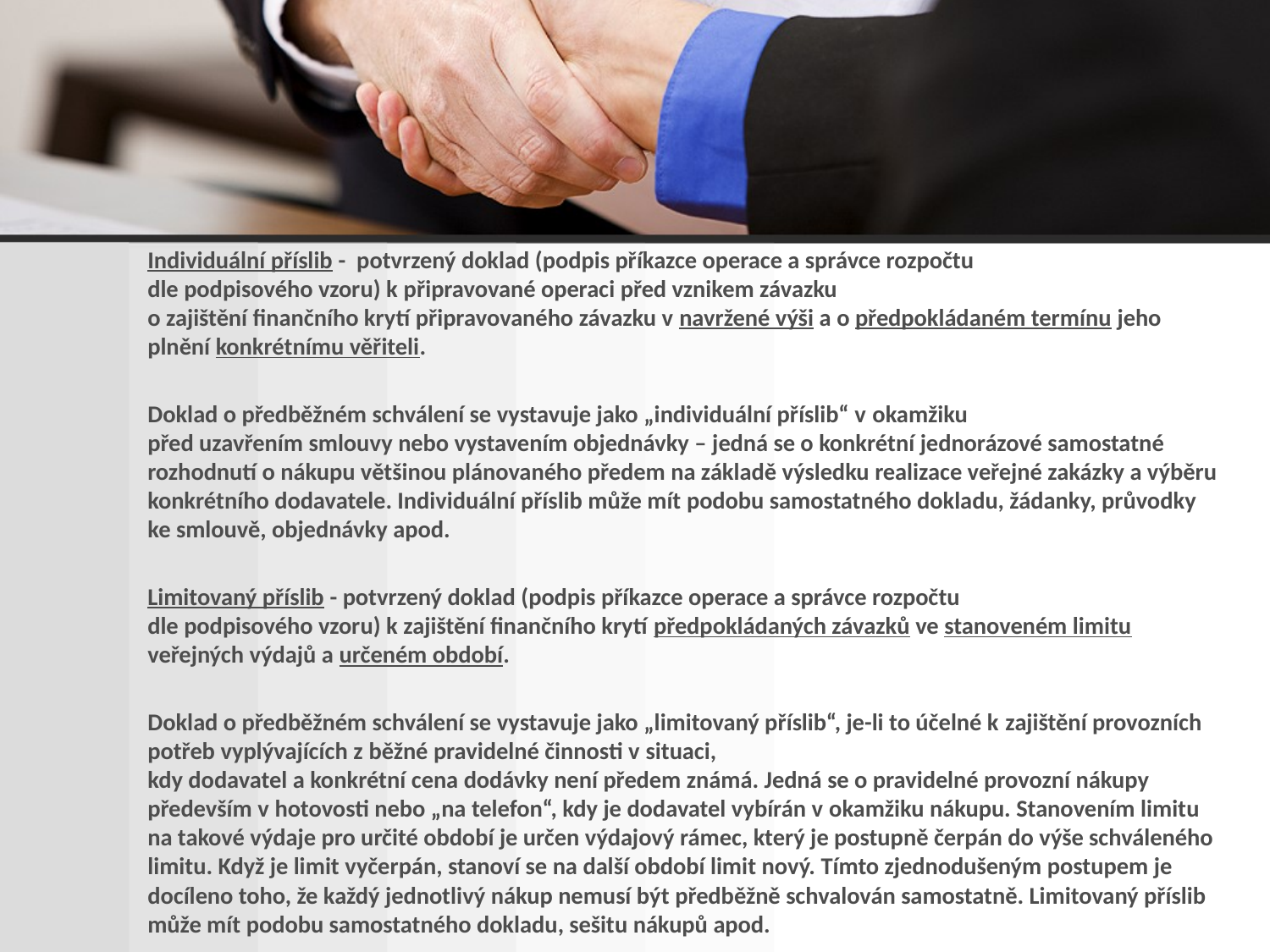

Individuální příslib -  potvrzený doklad (podpis příkazce operace a správce rozpočtu
dle podpisového vzoru) k připravované operaci před vznikem závazku
o zajištění finančního krytí připravovaného závazku v navržené výši a o předpokládaném termínu jeho plnění konkrétnímu věřiteli.

Doklad o předběžném schválení se vystavuje jako „individuální příslib“ v okamžiku
před uzavřením smlouvy nebo vystavením objednávky – jedná se o konkrétní jednorázové samostatné rozhodnutí o nákupu většinou plánovaného předem na základě výsledku realizace veřejné zakázky a výběru konkrétního dodavatele. Individuální příslib může mít podobu samostatného dokladu, žádanky, průvodky ke smlouvě, objednávky apod.

Limitovaný příslib - potvrzený doklad (podpis příkazce operace a správce rozpočtu
dle podpisového vzoru) k zajištění finančního krytí předpokládaných závazků ve stanoveném limitu veřejných výdajů a určeném období.

Doklad o předběžném schválení se vystavuje jako „limitovaný příslib“, je-li to účelné k zajištění provozních potřeb vyplývajících z běžné pravidelné činnosti v situaci,
kdy dodavatel a konkrétní cena dodávky není předem známá. Jedná se o pravidelné provozní nákupy především v hotovosti nebo „na telefon“, kdy je dodavatel vybírán v okamžiku nákupu. Stanovením limitu na takové výdaje pro určité období je určen výdajový rámec, který je postupně čerpán do výše schváleného limitu. Když je limit vyčerpán, stanoví se na další období limit nový. Tímto zjednodušeným postupem je docíleno toho, že každý jednotlivý nákup nemusí být předběžně schvalován samostatně. Limitovaný příslib může mít podobu samostatného dokladu, sešitu nákupů apod.